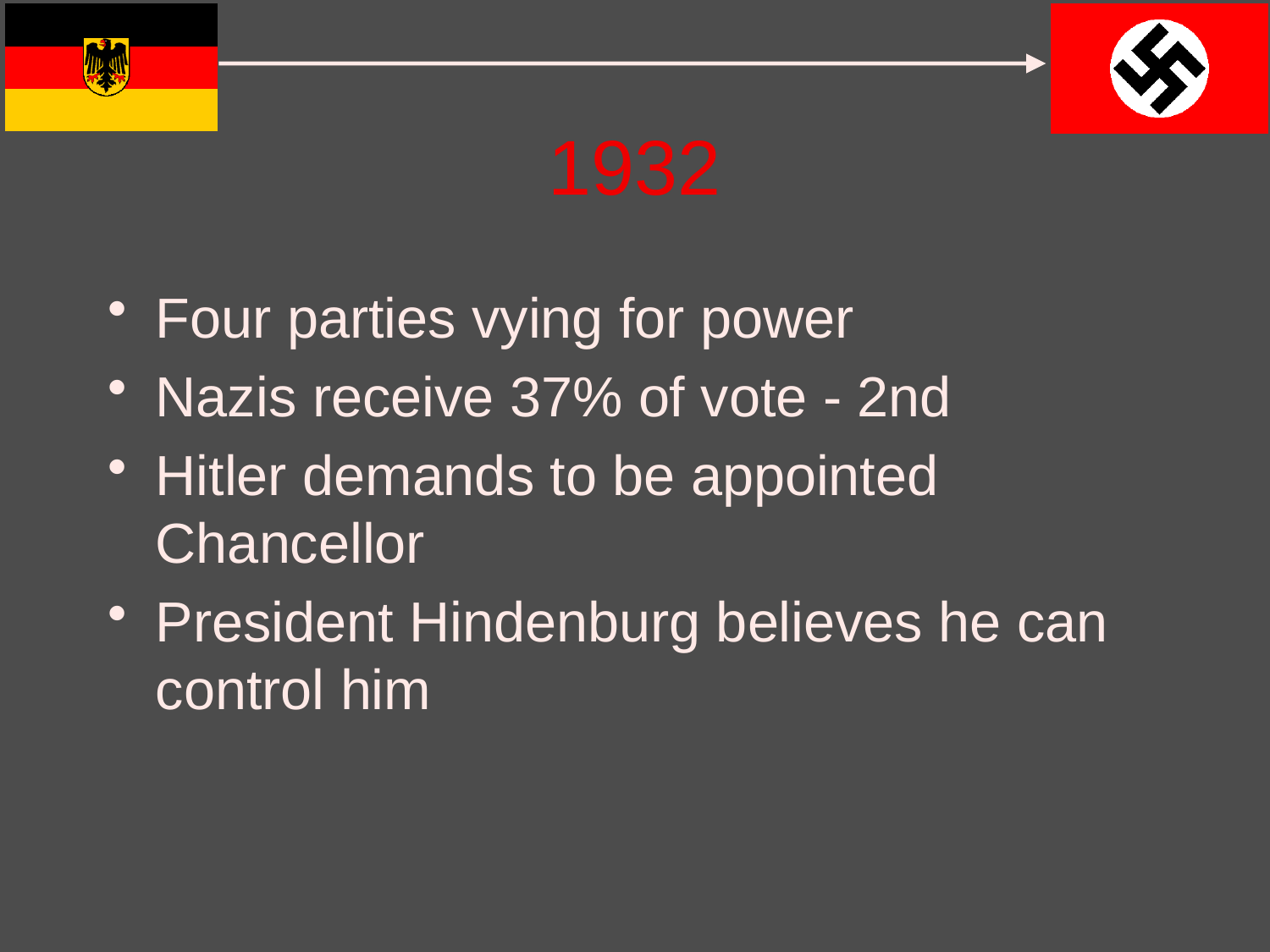

# 1932
Four parties vying for power
Nazis receive 37% of vote - 2nd
Hitler demands to be appointed Chancellor
President Hindenburg believes he can control him